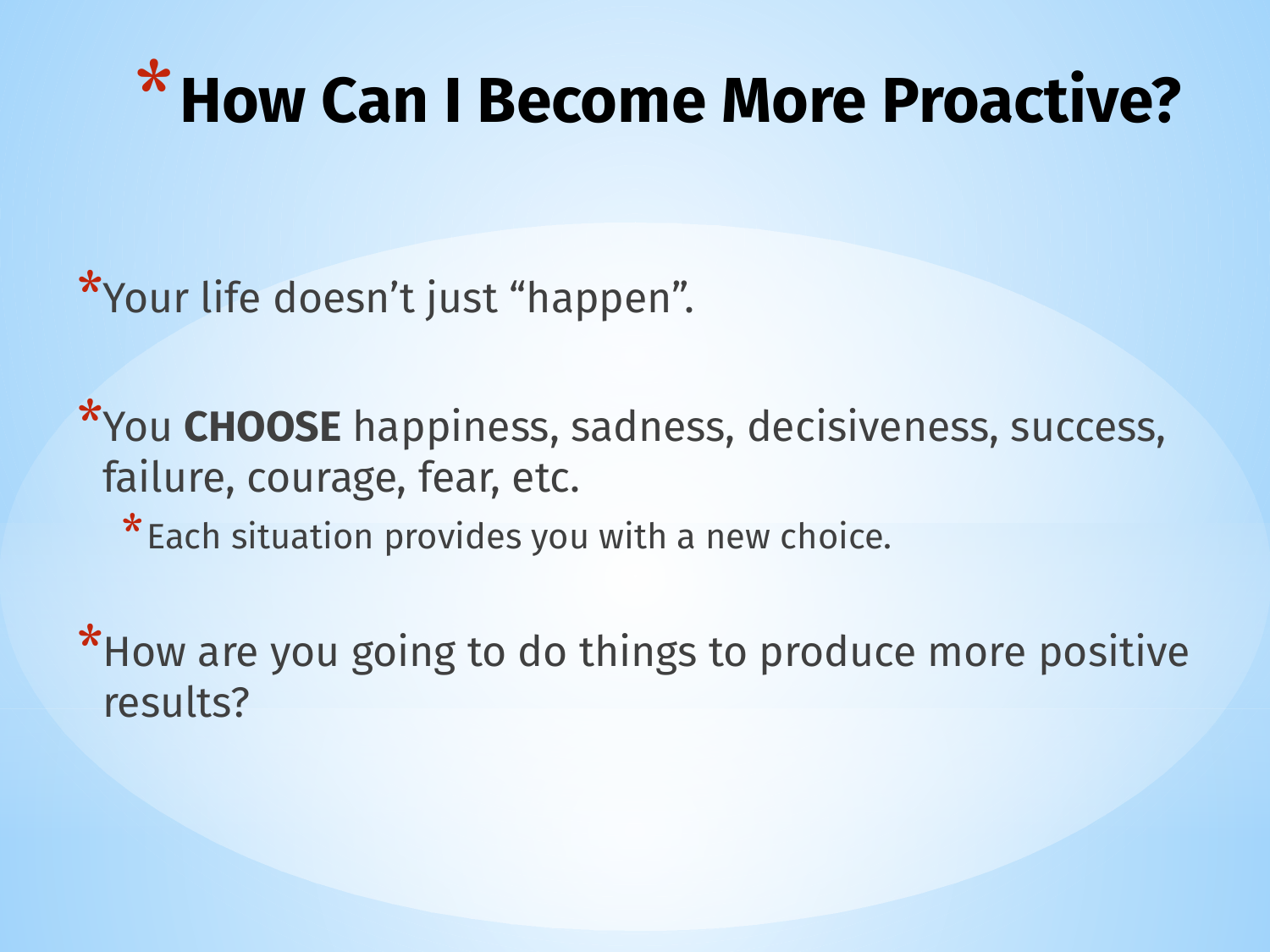

# How Can I Become More Proactive?
Your life doesn’t just “happen”.

You CHOOSE happiness, sadness, decisiveness, success, failure, courage, fear, etc.
Each situation provides you with a new choice.

How are you going to do things to produce more positive results?